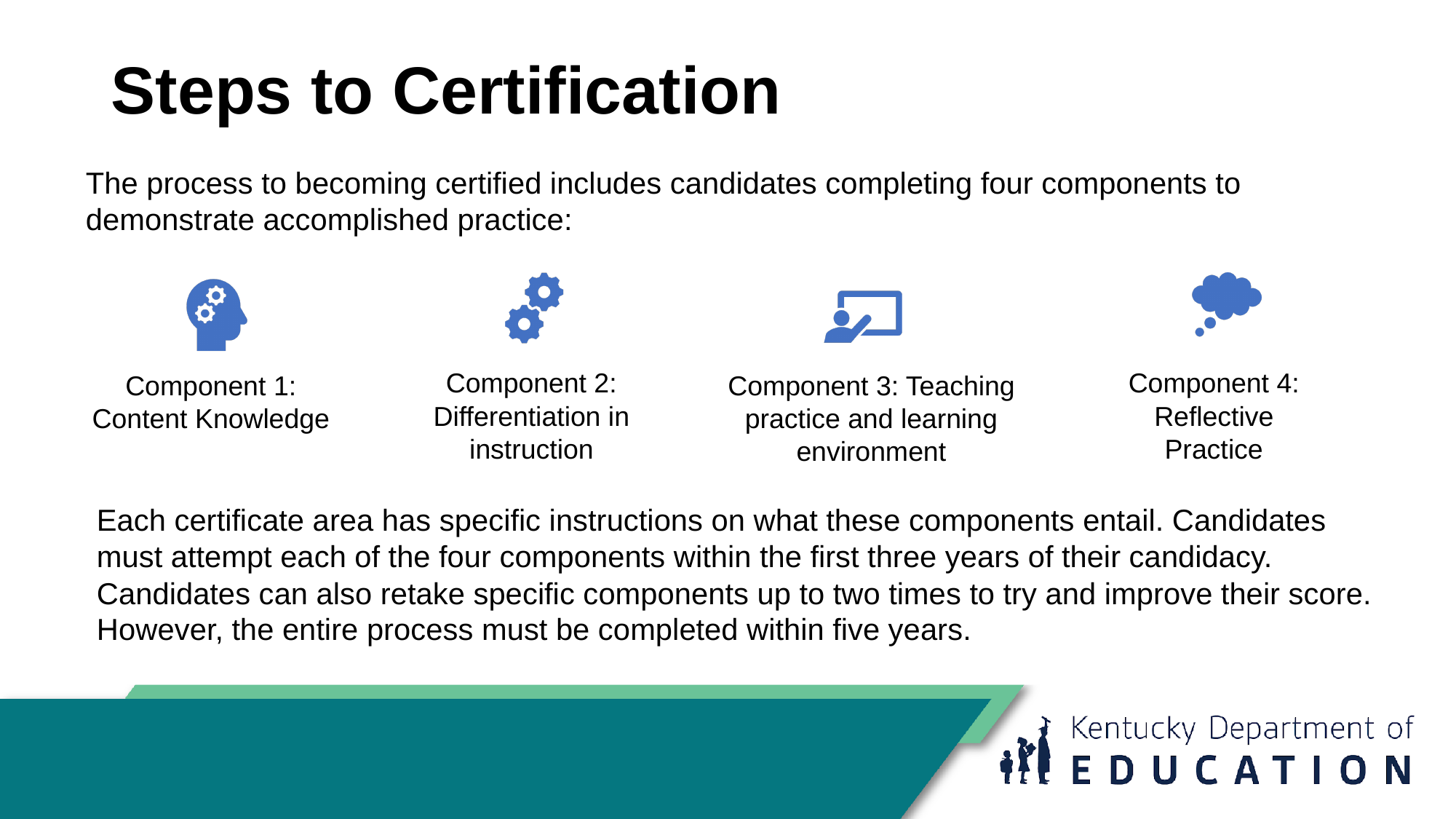

# Steps to Certification
The process to becoming certified includes candidates completing four components to demonstrate accomplished practice:

Component 2: Differentiation in instruction

Component 4: Reflective Practice

Component 1: Content Knowledge

Component 3: Teaching practice and learning environment

Each certificate area has specific instructions on what these components entail. Candidates must attempt each of the four components within the first three years of their candidacy. Candidates can also retake specific components up to two times to try and improve their score. However, the entire process must be completed within five years.